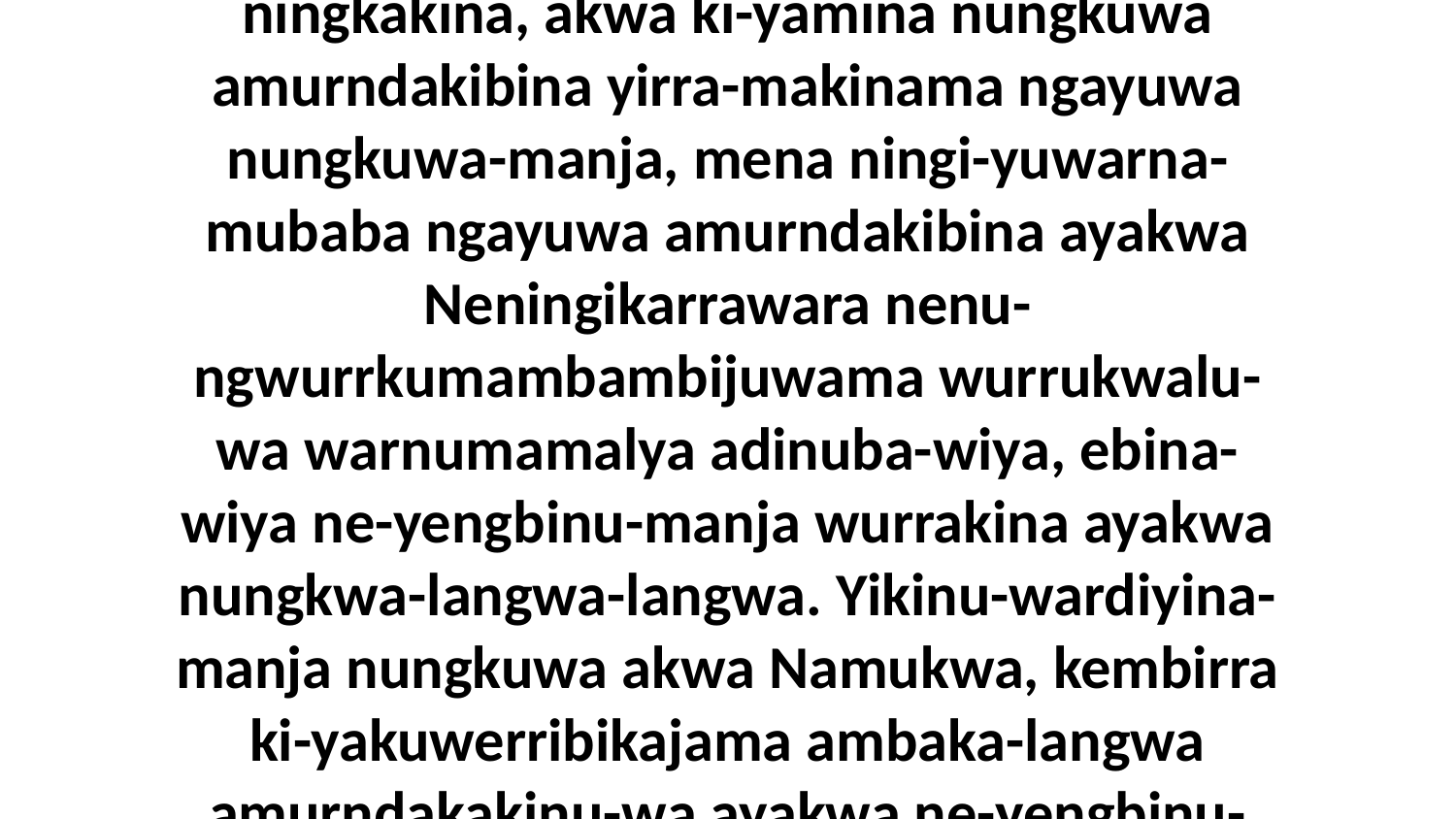

18 Nganyangwa wuburra ningkenikuwarrka ningkakina, akwa ki-yamina nungkuwa amurndakibina yirra-makinama ngayuwa nungkuwa-manja, mena ningi-yuwarna-mubaba ngayuwa amurndakibina ayakwa Neningikarrawara nenu-ngwurrkumambambijuwama wurrukwalu-wa warnumamalya adinuba-wiya, ebina-wiya ne-yengbinu-manja wurrakina ayakwa nungkwa-langwa-langwa. Yikinu-wardiyina-manja nungkuwa akwa Namukwa, kembirra ki-yakuwerribikajama ambaka-langwa amurndakakinu-wa ayakwa ne-yengbinu-murruwa wurrakina.